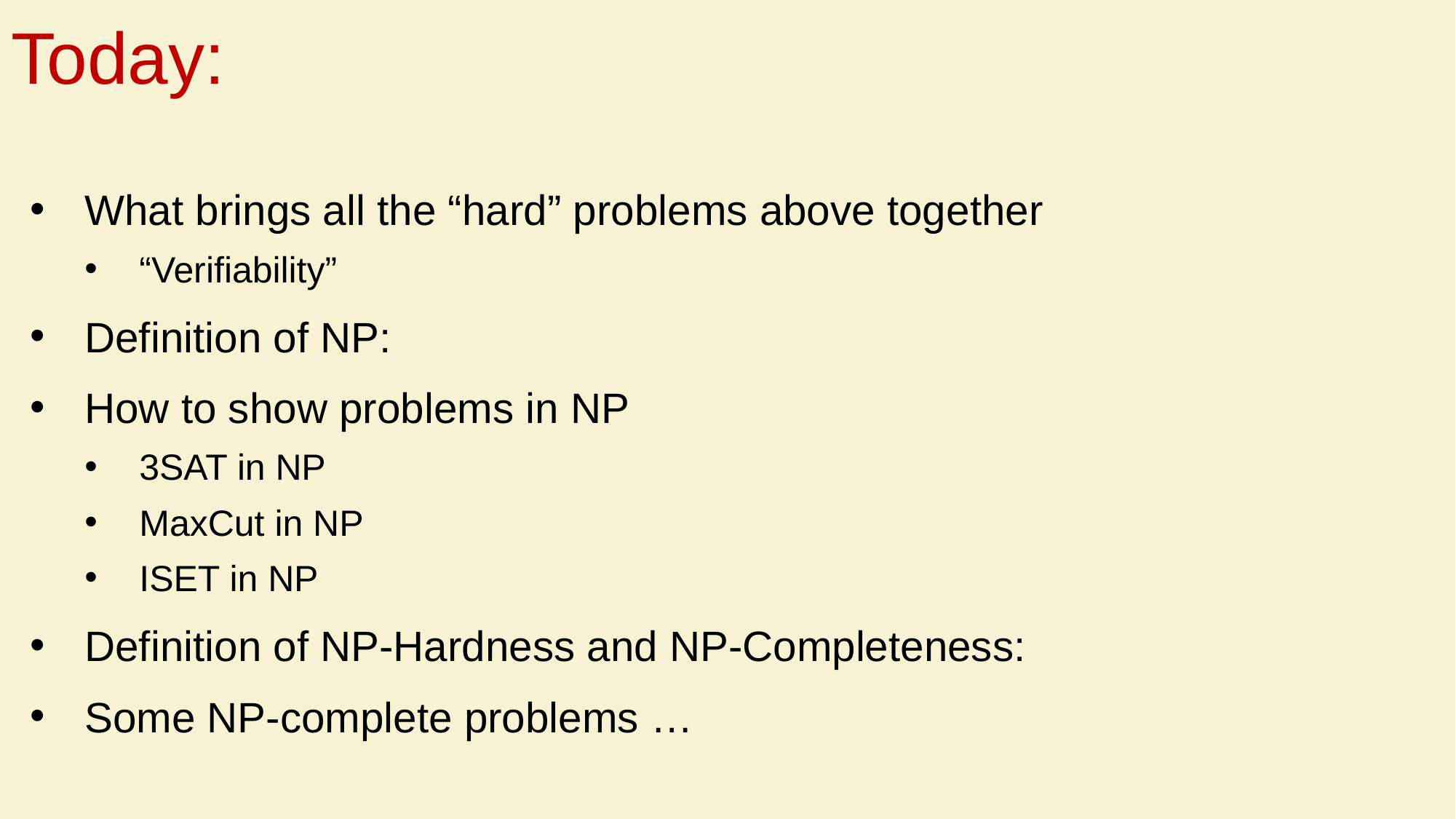

# Today:
What brings all the “hard” problems above together
“Verifiability”
Definition of NP:
How to show problems in NP
3SAT in NP
MaxCut in NP
ISET in NP
Definition of NP-Hardness and NP-Completeness:
Some NP-complete problems …